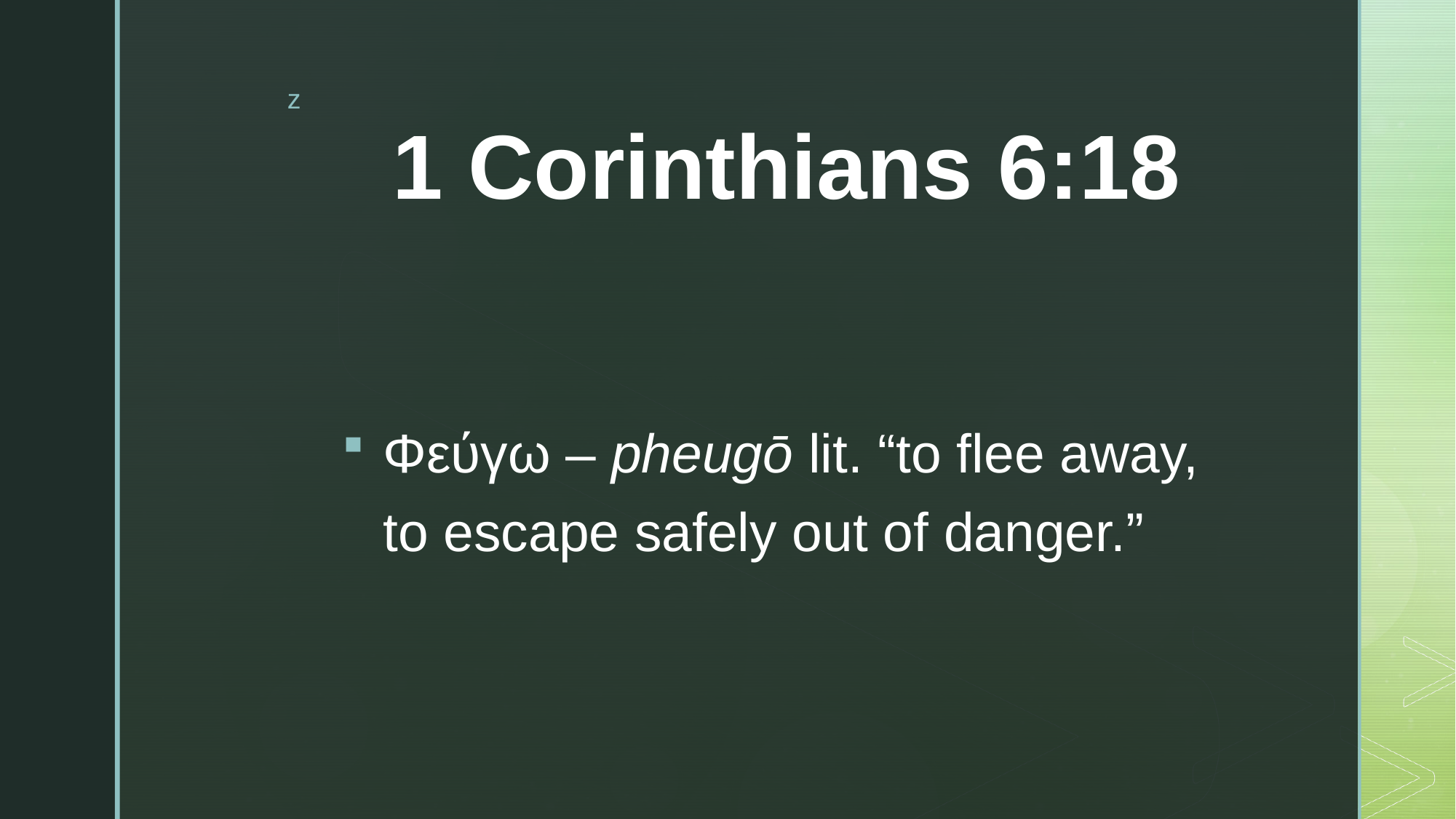

# 1 Corinthians 6:18
Φεύγω – pheugō lit. “to flee away, to escape safely out of danger.”